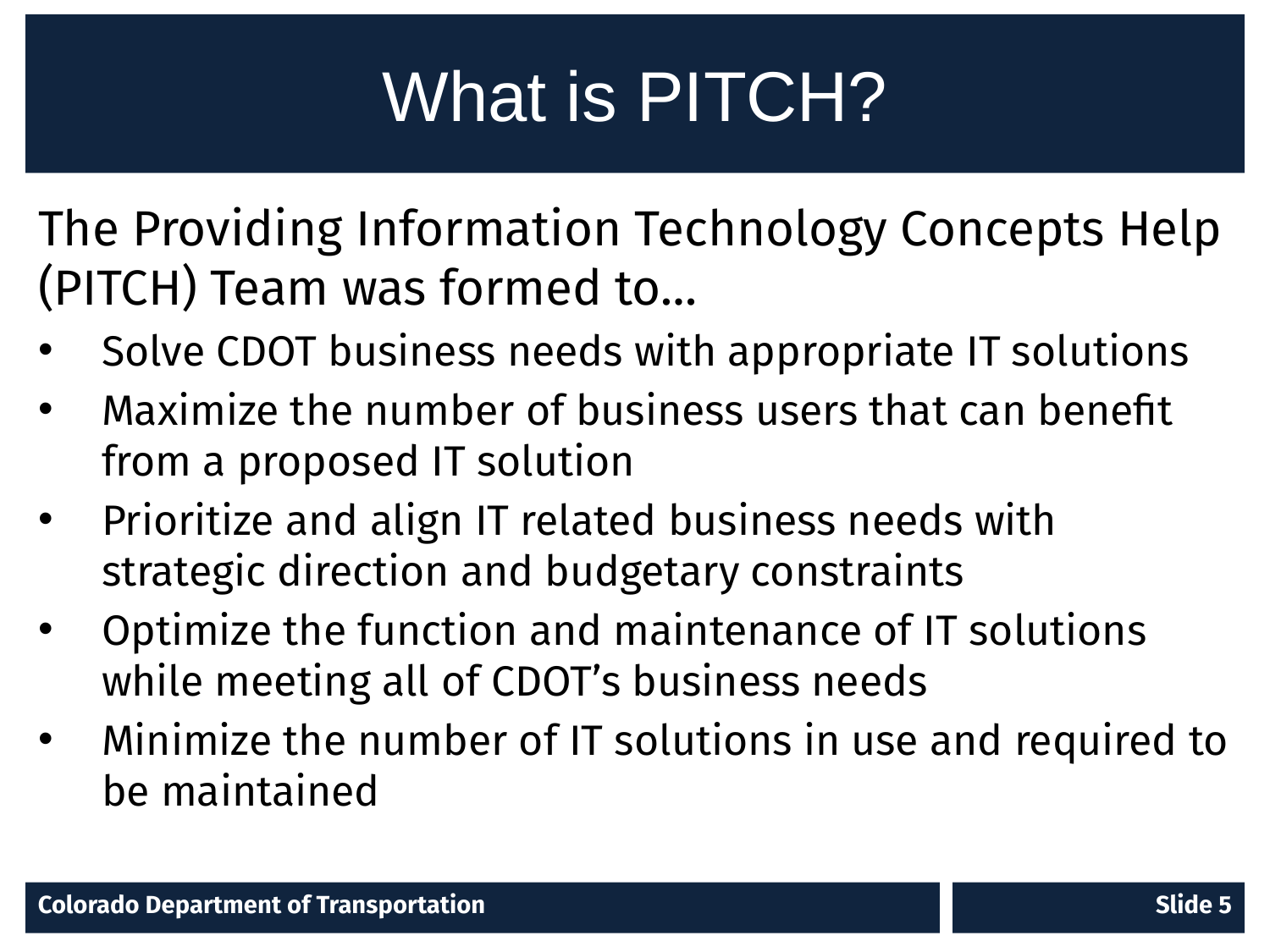

# What is PITCH?
The Providing Information Technology Concepts Help (PITCH) Team was formed to…
Solve CDOT business needs with appropriate IT solutions
Maximize the number of business users that can benefit from a proposed IT solution
Prioritize and align IT related business needs with strategic direction and budgetary constraints
Optimize the function and maintenance of IT solutions while meeting all of CDOT’s business needs
Minimize the number of IT solutions in use and required to be maintained
Colorado Department of Transportation
Slide 5